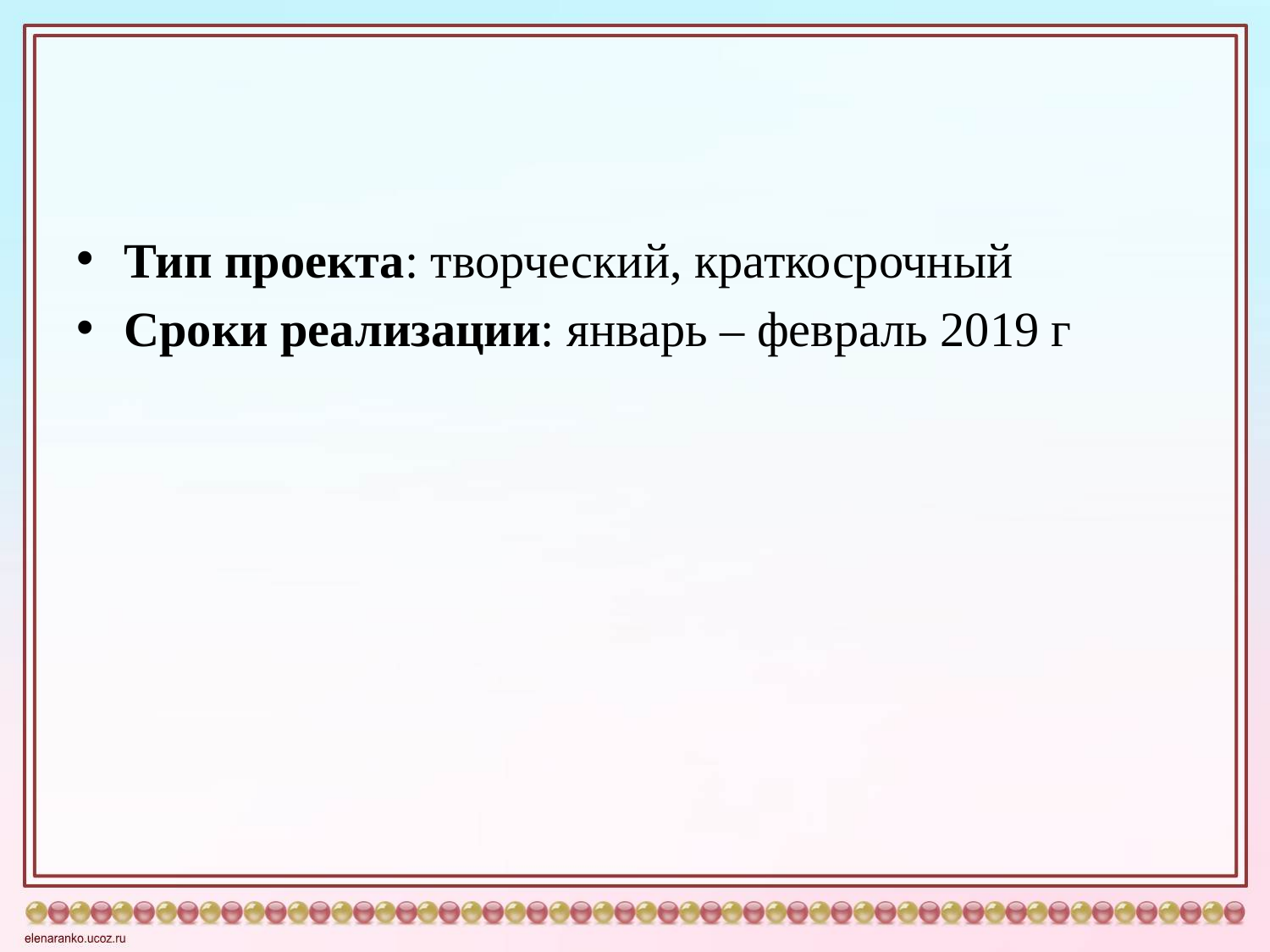

#
Тип проекта: творческий, краткосрочный
Сроки реализации: январь – февраль 2019 г